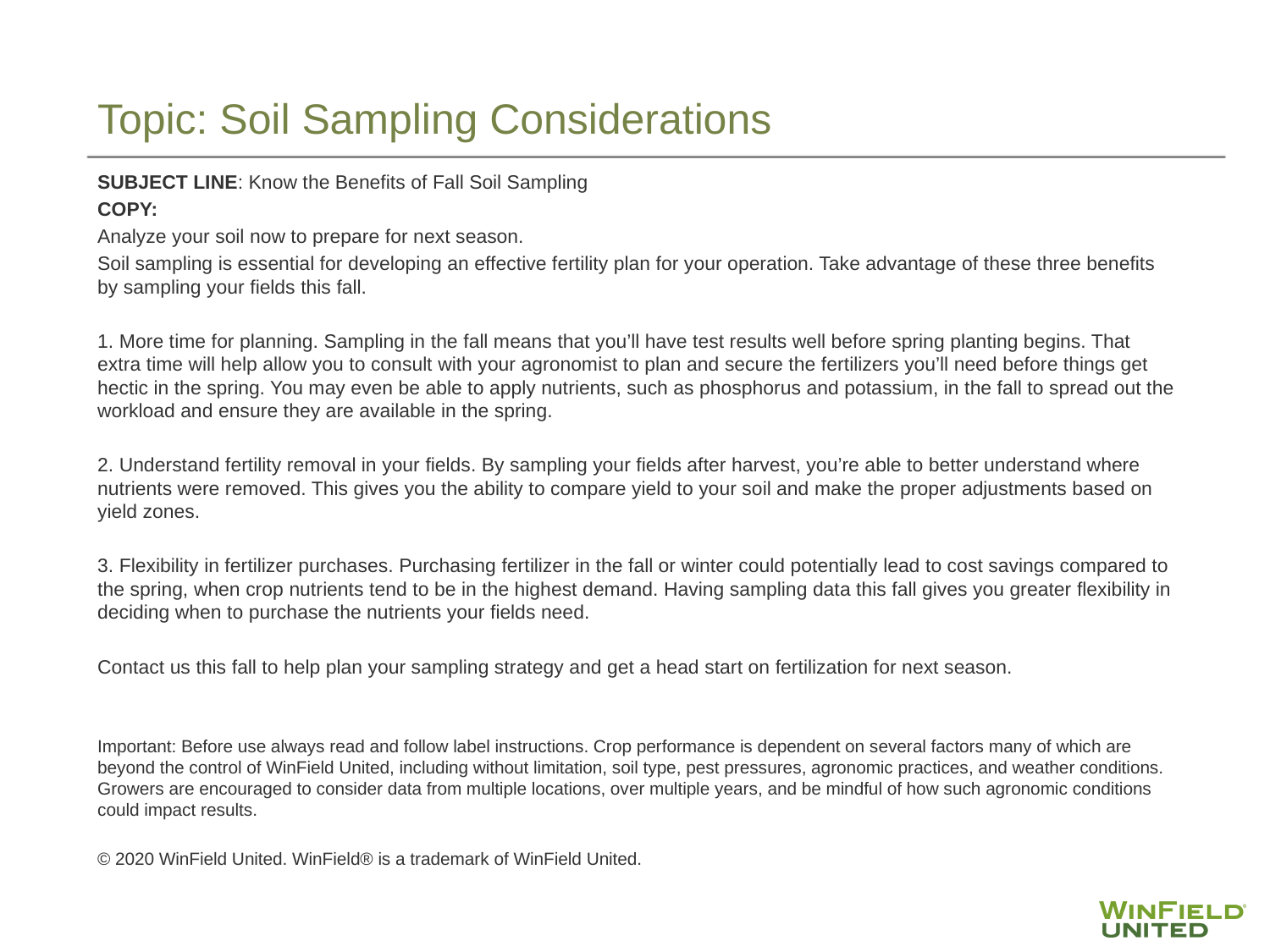

# Topic: Soil Sampling Considerations
SUBJECT LINE: Know the Benefits of Fall Soil Sampling
COPY:
Analyze your soil now to prepare for next season.
Soil sampling is essential for developing an effective fertility plan for your operation. Take advantage of these three benefits by sampling your fields this fall.

1. More time for planning. Sampling in the fall means that you’ll have test results well before spring planting begins. That extra time will help allow you to consult with your agronomist to plan and secure the fertilizers you’ll need before things get hectic in the spring. You may even be able to apply nutrients, such as phosphorus and potassium, in the fall to spread out the workload and ensure they are available in the spring.

2. Understand fertility removal in your fields. By sampling your fields after harvest, you’re able to better understand where nutrients were removed. This gives you the ability to compare yield to your soil and make the proper adjustments based on yield zones.

3. Flexibility in fertilizer purchases. Purchasing fertilizer in the fall or winter could potentially lead to cost savings compared to the spring, when crop nutrients tend to be in the highest demand. Having sampling data this fall gives you greater flexibility in deciding when to purchase the nutrients your fields need.

Contact us this fall to help plan your sampling strategy and get a head start on fertilization for next season.

Important: Before use always read and follow label instructions. Crop performance is dependent on several factors many of which are beyond the control of WinField United, including without limitation, soil type, pest pressures, agronomic practices, and weather conditions. Growers are encouraged to consider data from multiple locations, over multiple years, and be mindful of how such agronomic conditions could impact results.

© 2020 WinField United. WinField® is a trademark of WinField United.